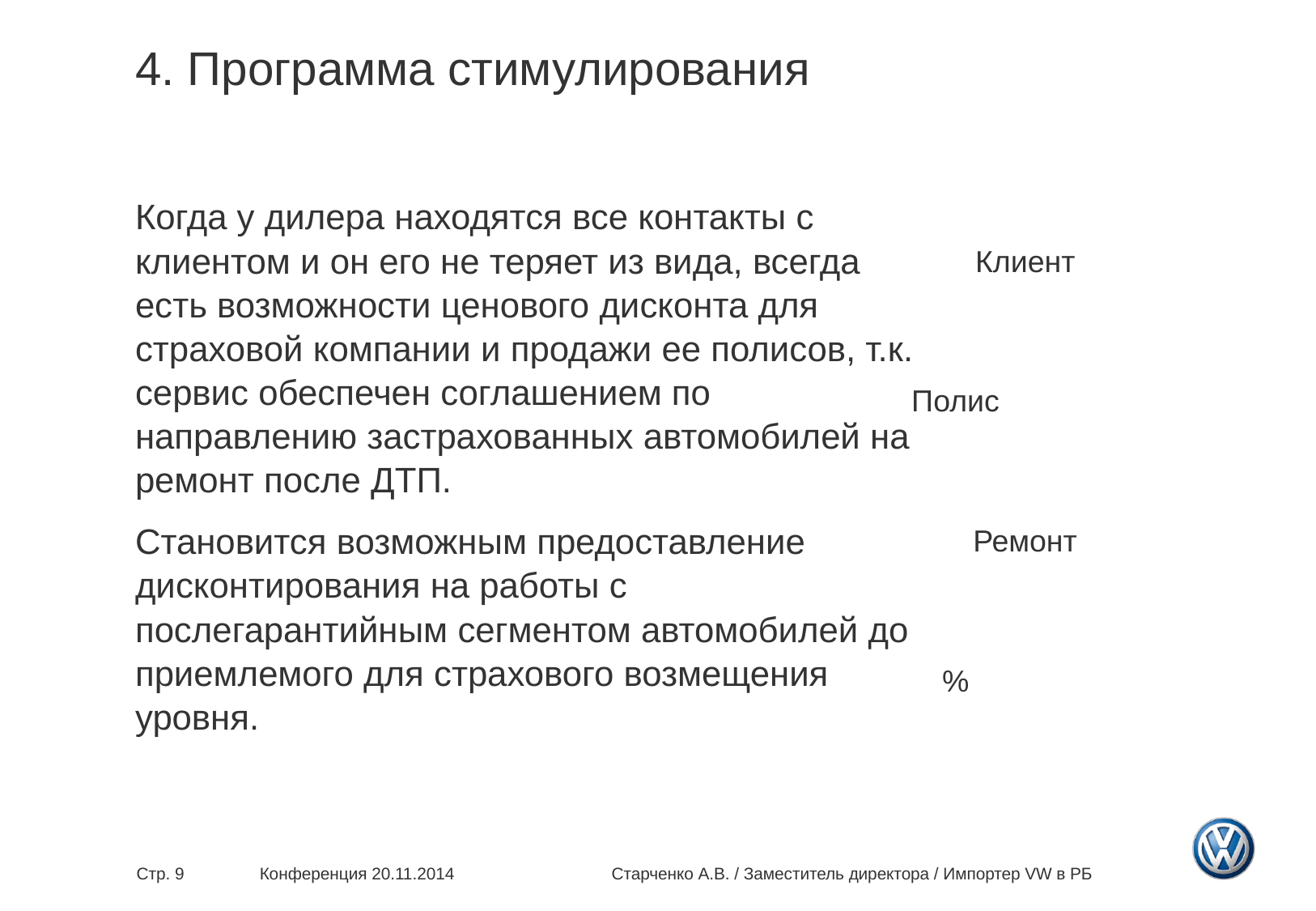

# 4. Программа стимулирования
Клиент
Полис
Ремонт
%
Когда у дилера находятся все контакты с клиентом и он его не теряет из вида, всегда есть возможности ценового дисконта для страховой компании и продажи ее полисов, т.к. сервис обеспечен соглашением по направлению застрахованных автомобилей на ремонт после ДТП.
Становится возможным предоставление дисконтирования на работы с послегарантийным сегментом автомобилей до приемлемого для страхового возмещения уровня.

Стр. 9
Конференция 20.11.2014
Старченко А.В. / Заместитель директора / Импортер VW в РБ